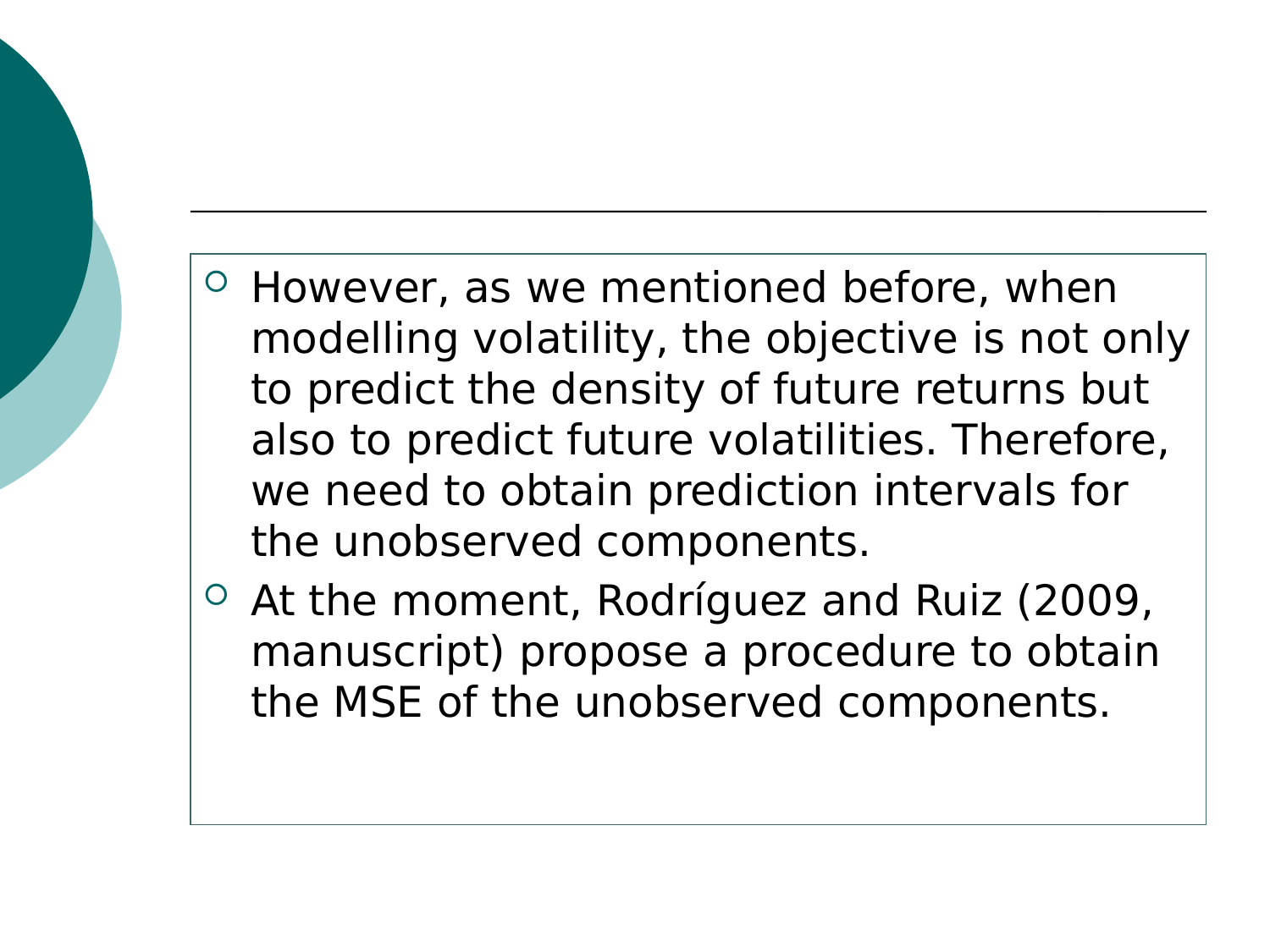

#
However, as we mentioned before, when modelling volatility, the objective is not only to predict the density of future returns but also to predict future volatilities. Therefore, we need to obtain prediction intervals for the unobserved components.
At the moment, Rodríguez and Ruiz (2009, manuscript) propose a procedure to obtain the MSE of the unobserved components.